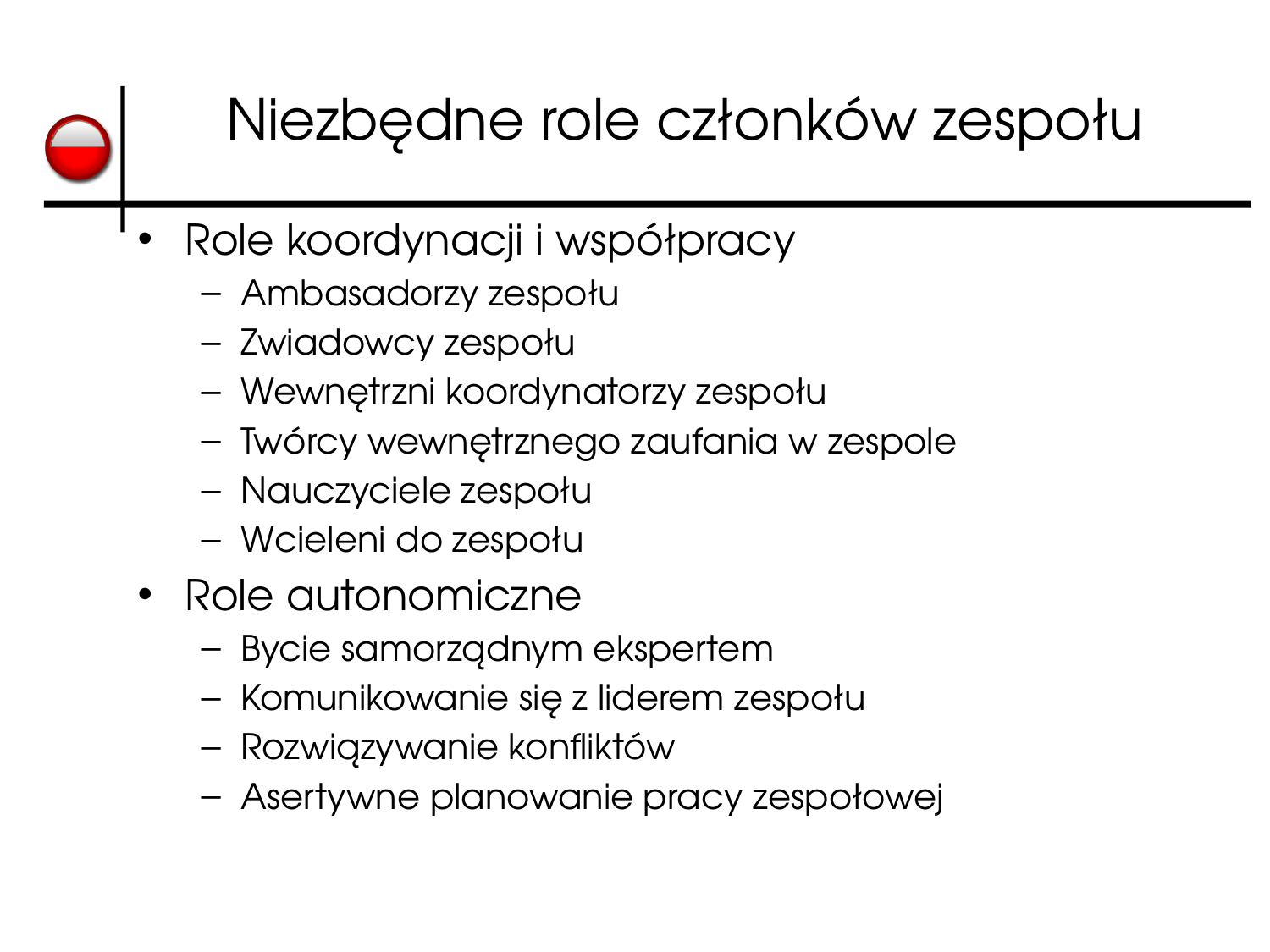

# Niezbędne role członków zespołu
Role koordynacji i współpracy
Ambasadorzy zespołu
Zwiadowcy zespołu
Wewnętrzni koordynatorzy zespołu
Twórcy wewnętrznego zaufania w zespole
Nauczyciele zespołu
Wcieleni do zespołu
Role autonomiczne
Bycie samorządnym ekspertem
Komunikowanie się z liderem zespołu
Rozwiązywanie konfliktów
Asertywne planowanie pracy zespołowej